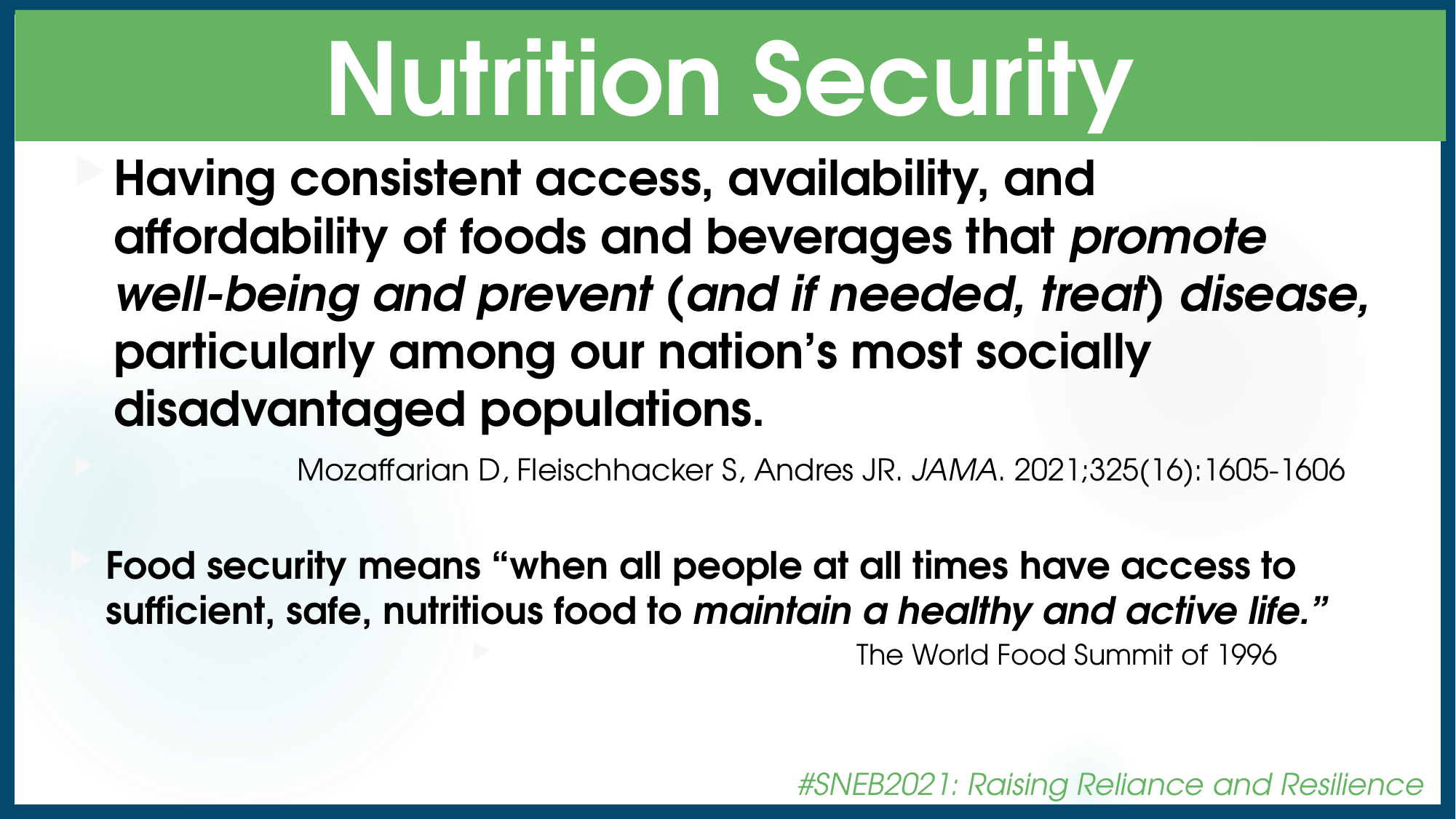

# Nutrition Security
Having consistent access, availability, and affordability of foods and beverages that promote well-being and prevent (and if needed, treat) disease, particularly among our nation’s most socially disadvantaged populations.
                      Mozaffarian D, Fleischhacker S, Andres JR. JAMA. 2021;325(16):1605-1606
Food security means “when all people at all times have access to sufficient, safe, nutritious food to maintain a healthy and active life.”
                                              The World Food Summit of 1996